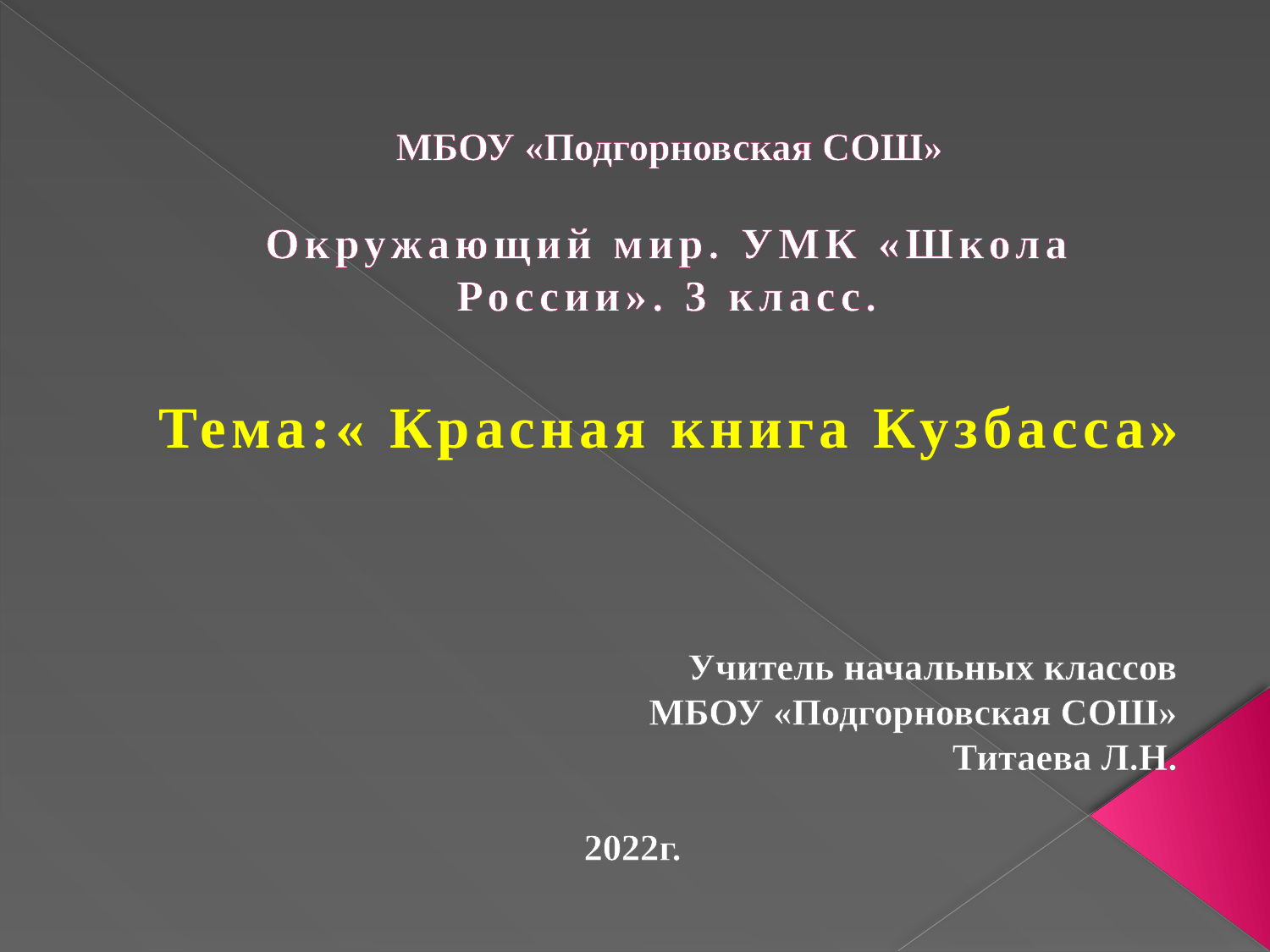

# МБОУ «Подгорновская СОШ» Окружающий мир. УМК «Школа России». 3 класс. Тема:« Красная книга Кузбасса»
Учитель начальных классов
 МБОУ «Подгорновская СОШ»
 Титаева Л.Н.

2022г.